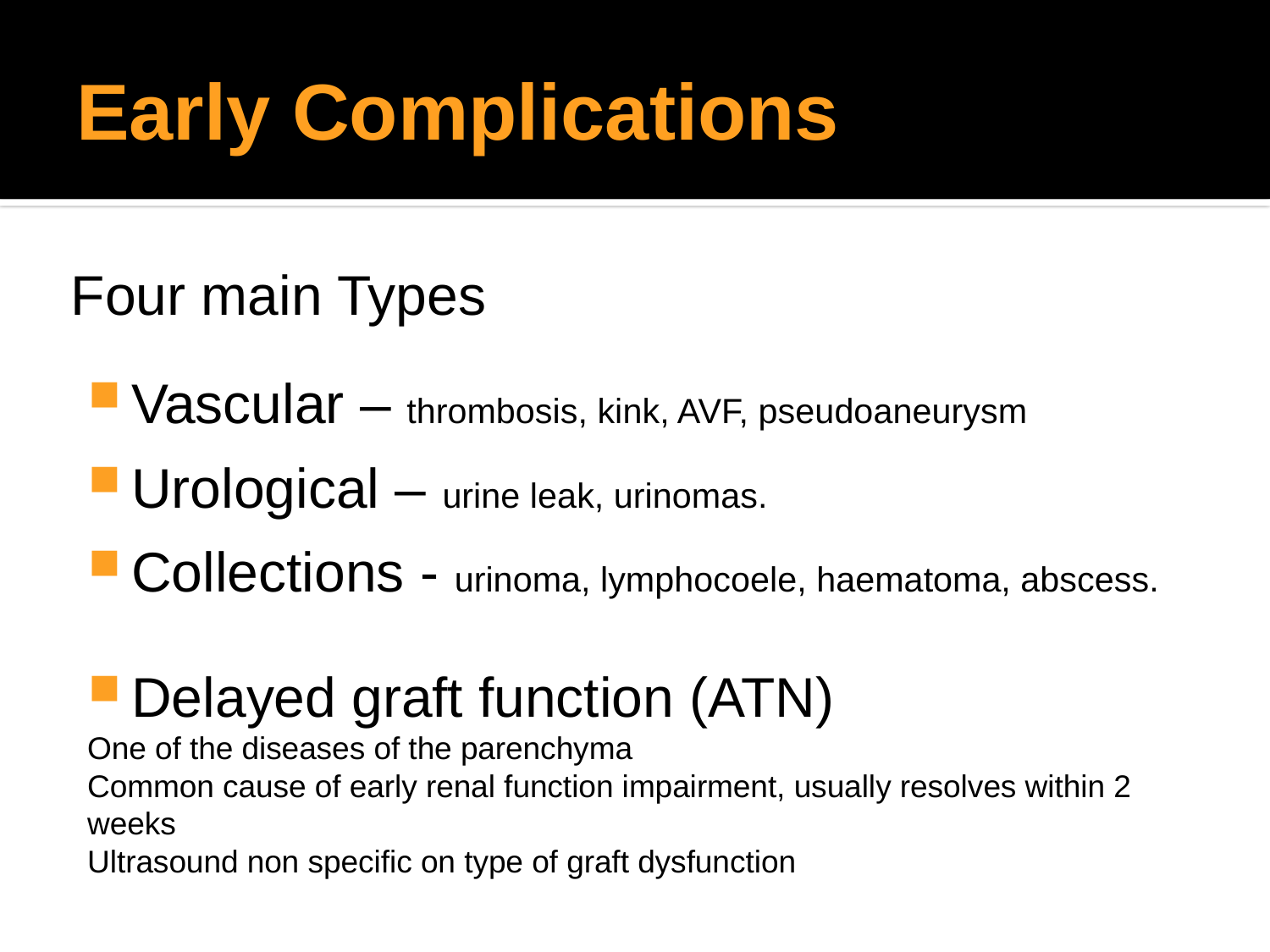

# Early Complications
Four main Types

Vascular – thrombosis, kink, AVF, pseudoaneurysm

Urological – urine leak, urinomas.

Collections - urinoma, lymphocoele, haematoma, abscess.

Delayed graft function (ATN)
One of the diseases of the parenchyma
Common cause of early renal function impairment, usually resolves within 2 weeks
Ultrasound non specific on type of graft dysfunction